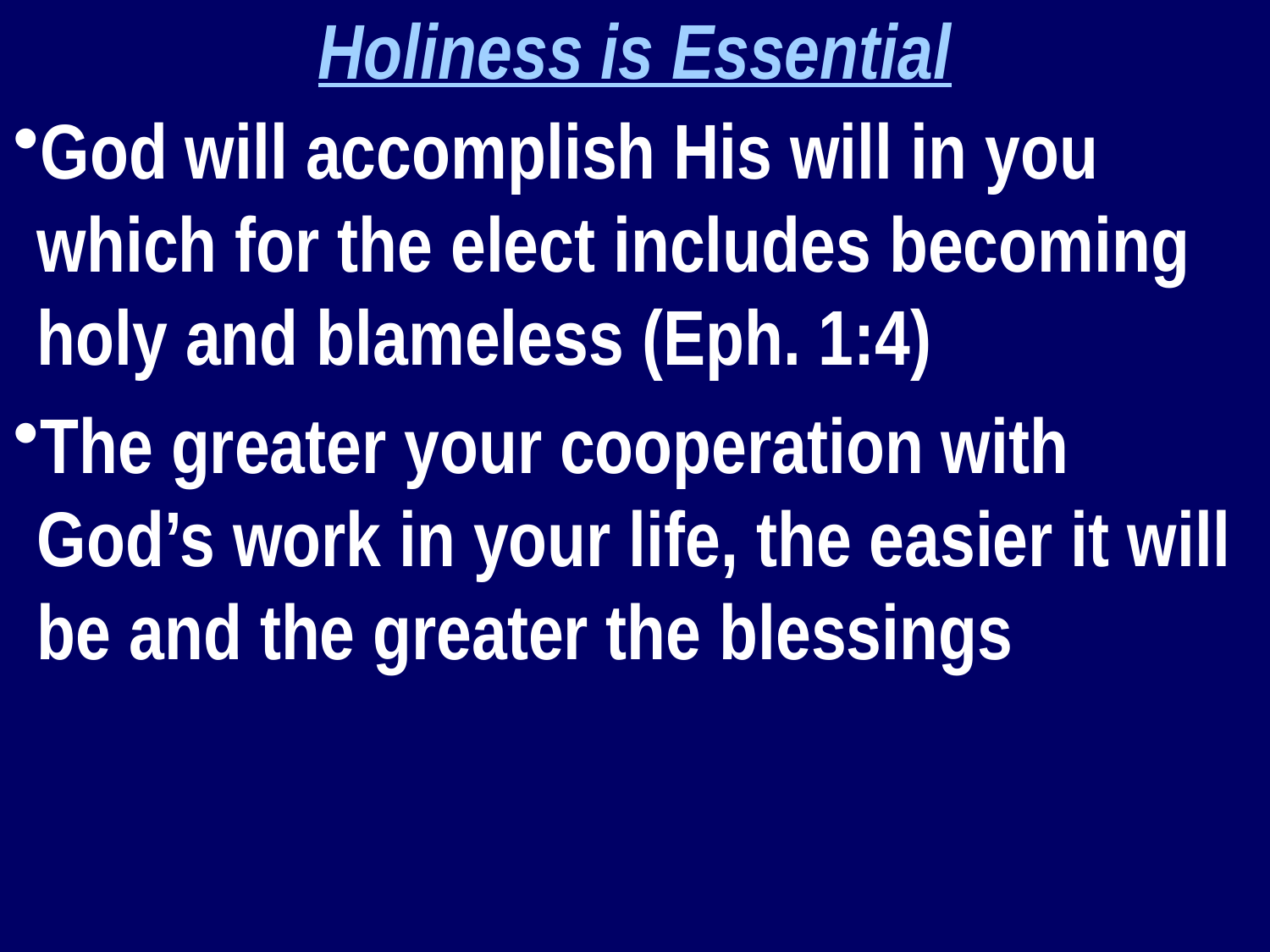

Holiness is Essential
God will accomplish His will in you which for the elect includes becoming holy and blameless (Eph. 1:4)
The greater your cooperation with God’s work in your life, the easier it will be and the greater the blessings